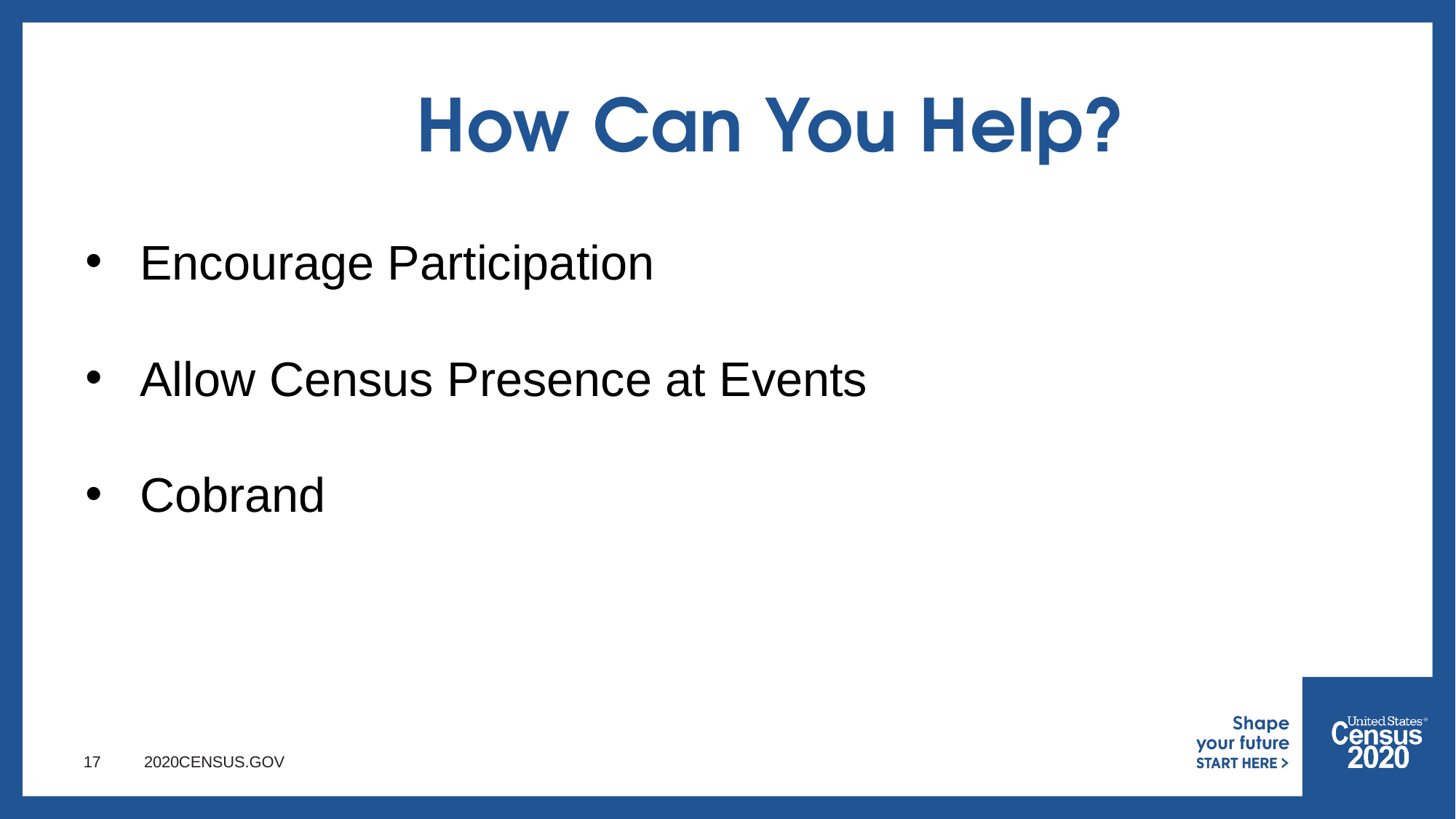

# How Can You Help?
Encourage Participation

Allow Census Presence at Events

Cobrand
17